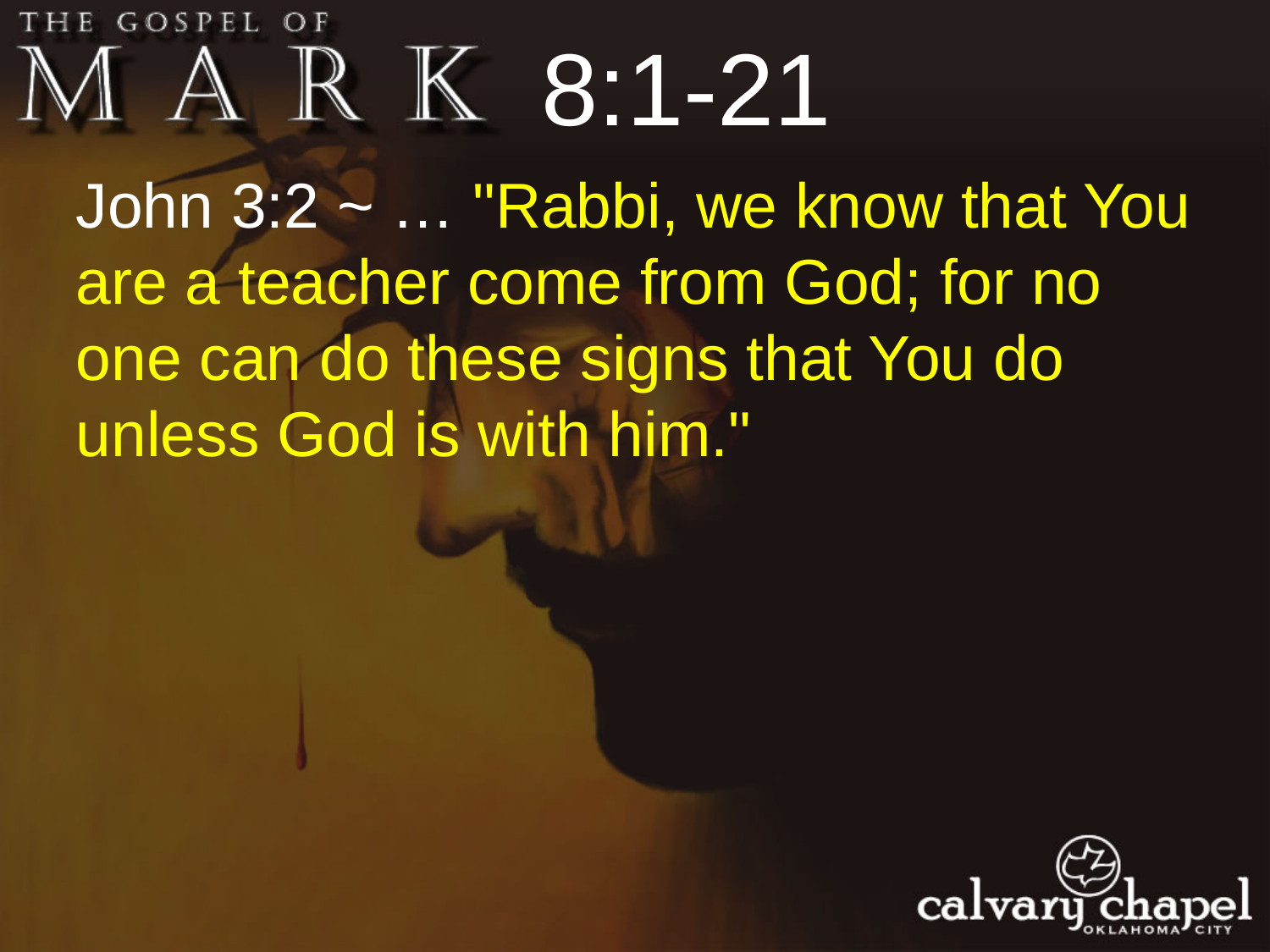

8:1-21
John 3:2 ~ … "Rabbi, we know that You are a teacher come from God; for no one can do these signs that You do unless God is with him."